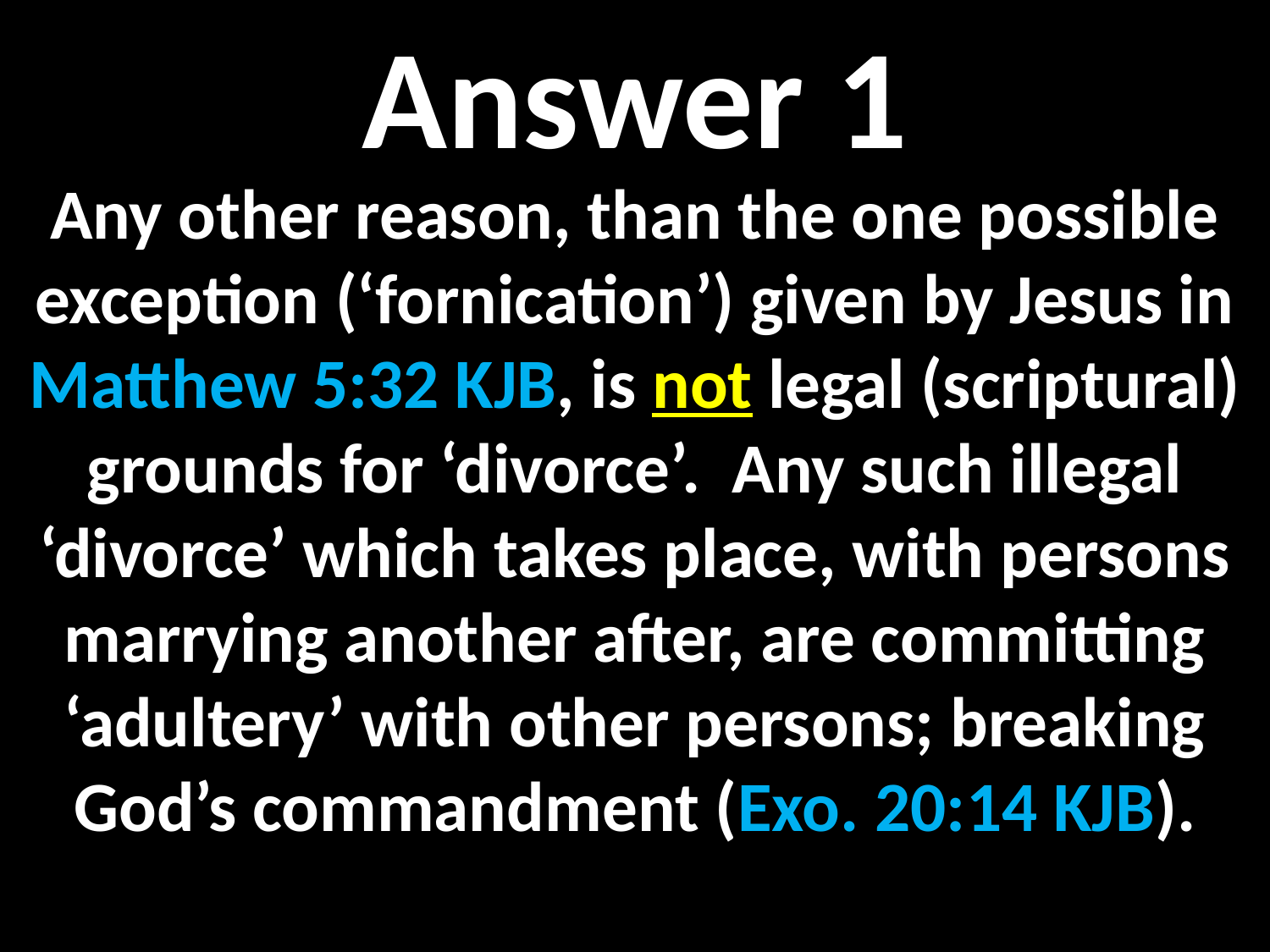

Answer 1
Any other reason, than the one possible exception (‘fornication’) given by Jesus in Matthew 5:32 KJB, is not legal (scriptural) grounds for ‘divorce’.  Any such illegal ‘divorce’ which takes place, with persons marrying another after, are committing ‘adultery’ with other persons; breaking God’s commandment (Exo. 20:14 KJB).